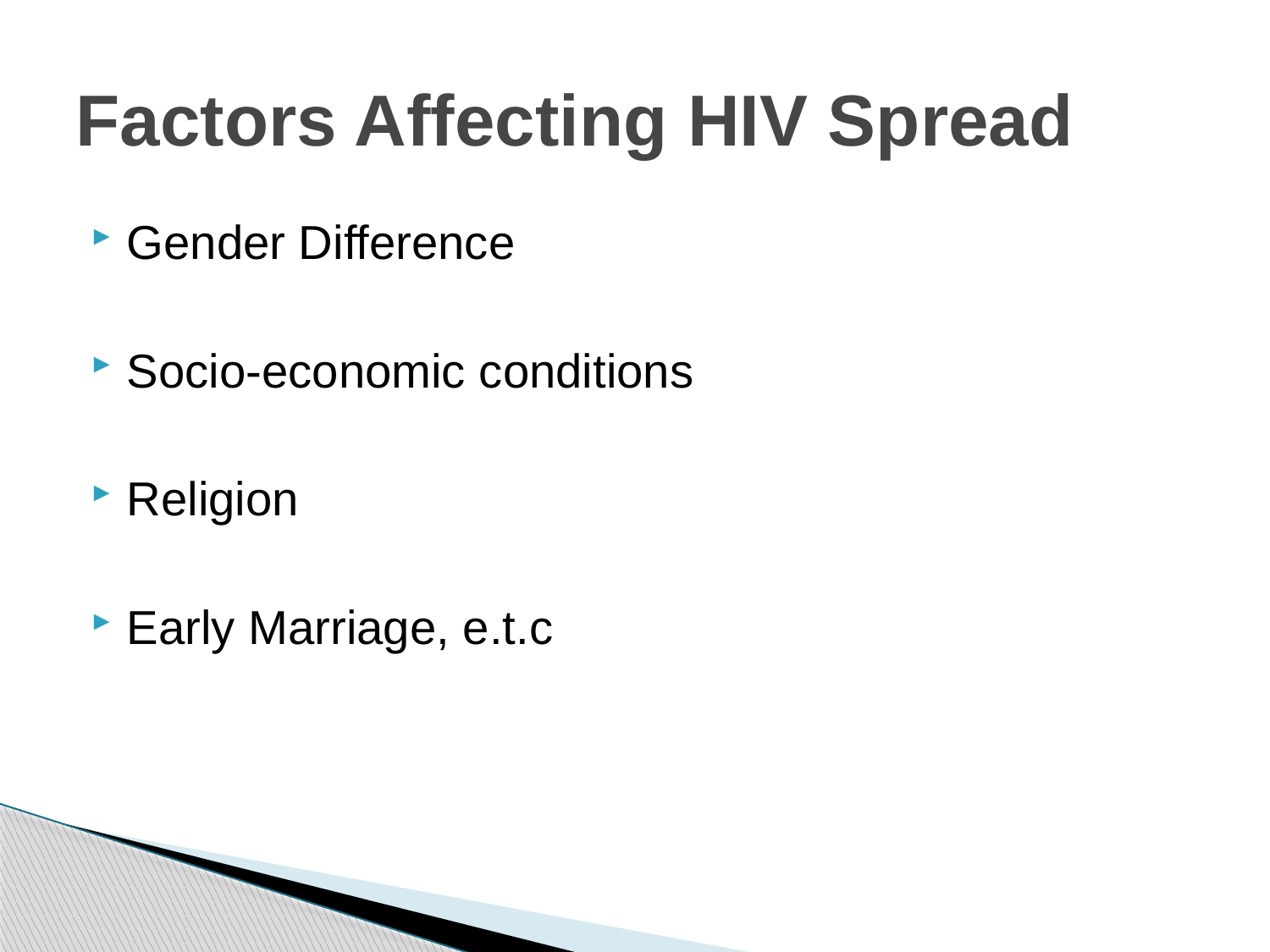

# Factors Affecting HIV Spread
Gender Difference

Socio-economic conditions

Religion

Early Marriage, e.t.c